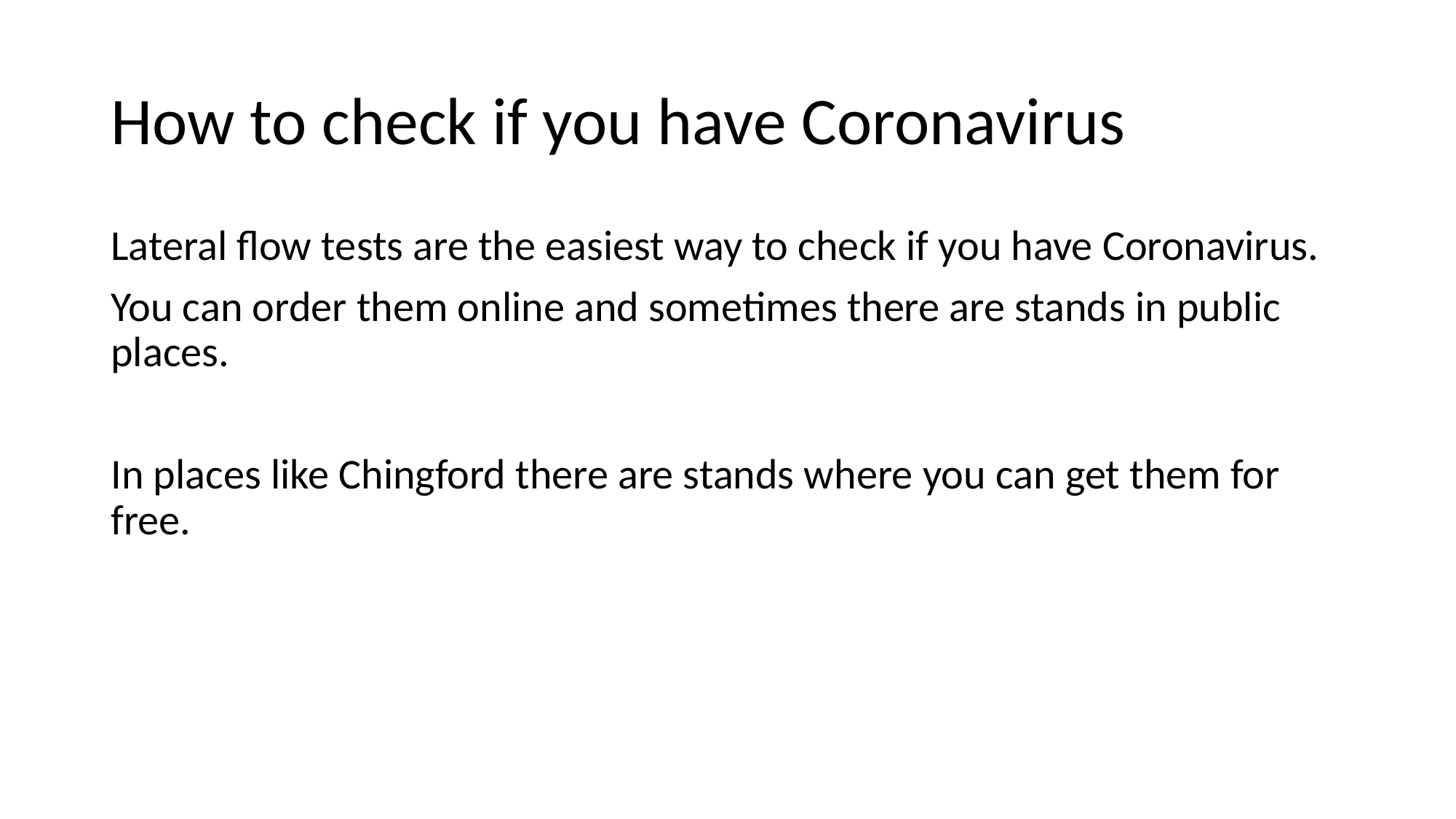

# How to check if you have Coronavirus
Lateral flow tests are the easiest way to check if you have Coronavirus.
You can order them online and sometimes there are stands in public places.

In places like Chingford there are stands where you can get them for free.